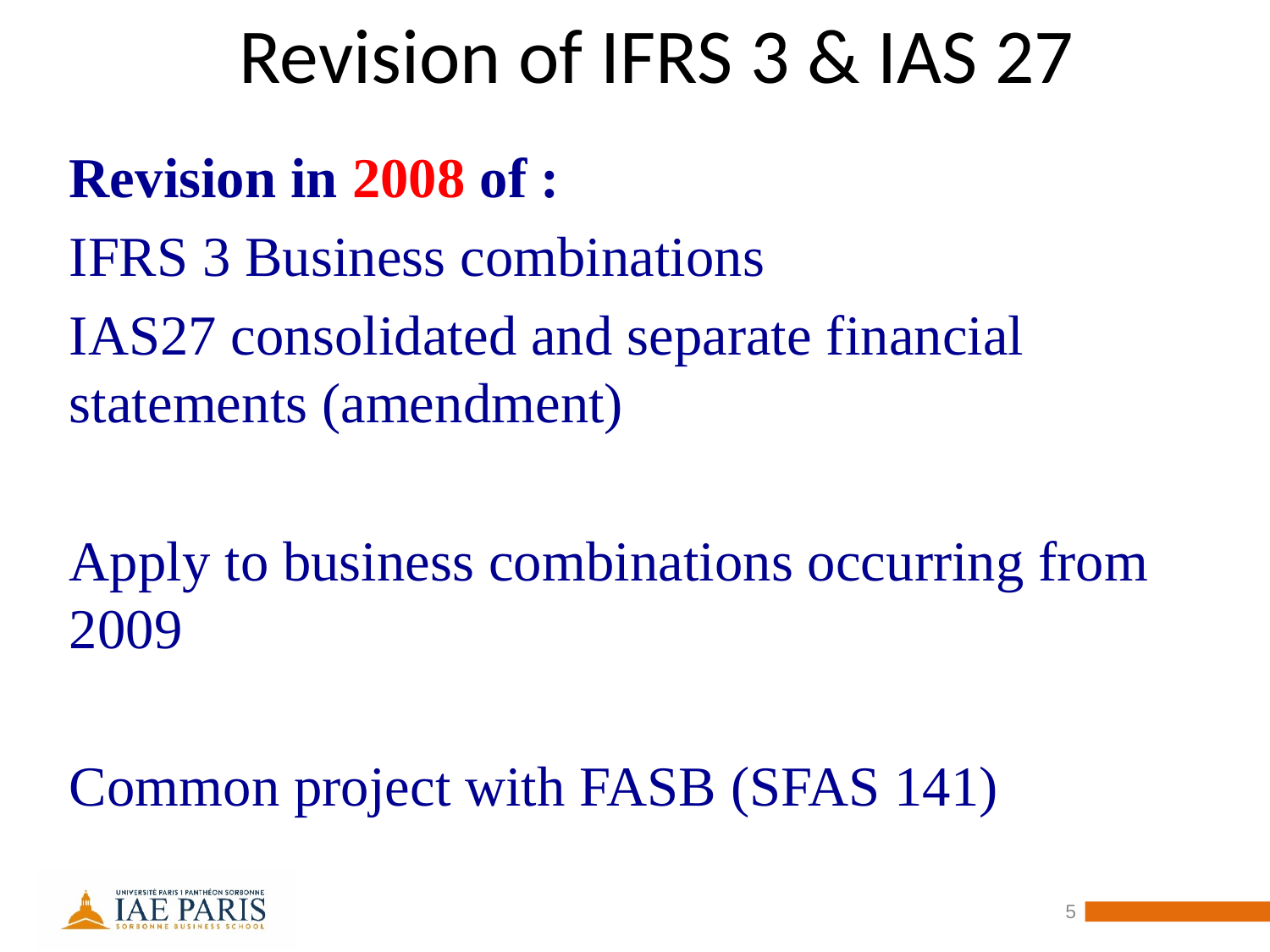

# Revision of IFRS 3 & IAS 27
Revision in 2008 of :
IFRS 3 Business combinations
IAS27 consolidated and separate financial statements (amendment)

Apply to business combinations occurring from 2009

Common project with FASB (SFAS 141)

5